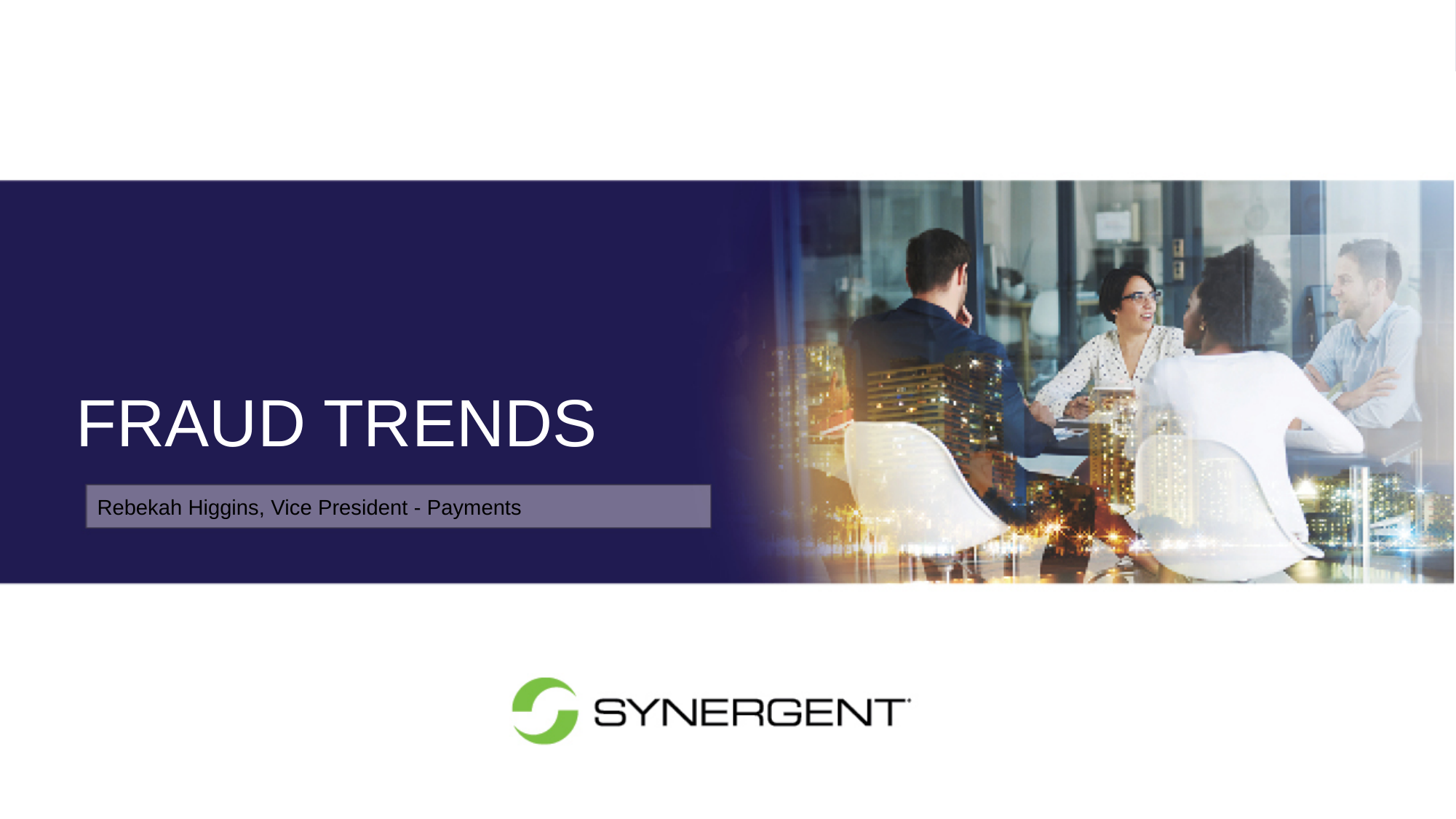

# Fraud Trends
Rebekah Higgins, Vice President - Payments